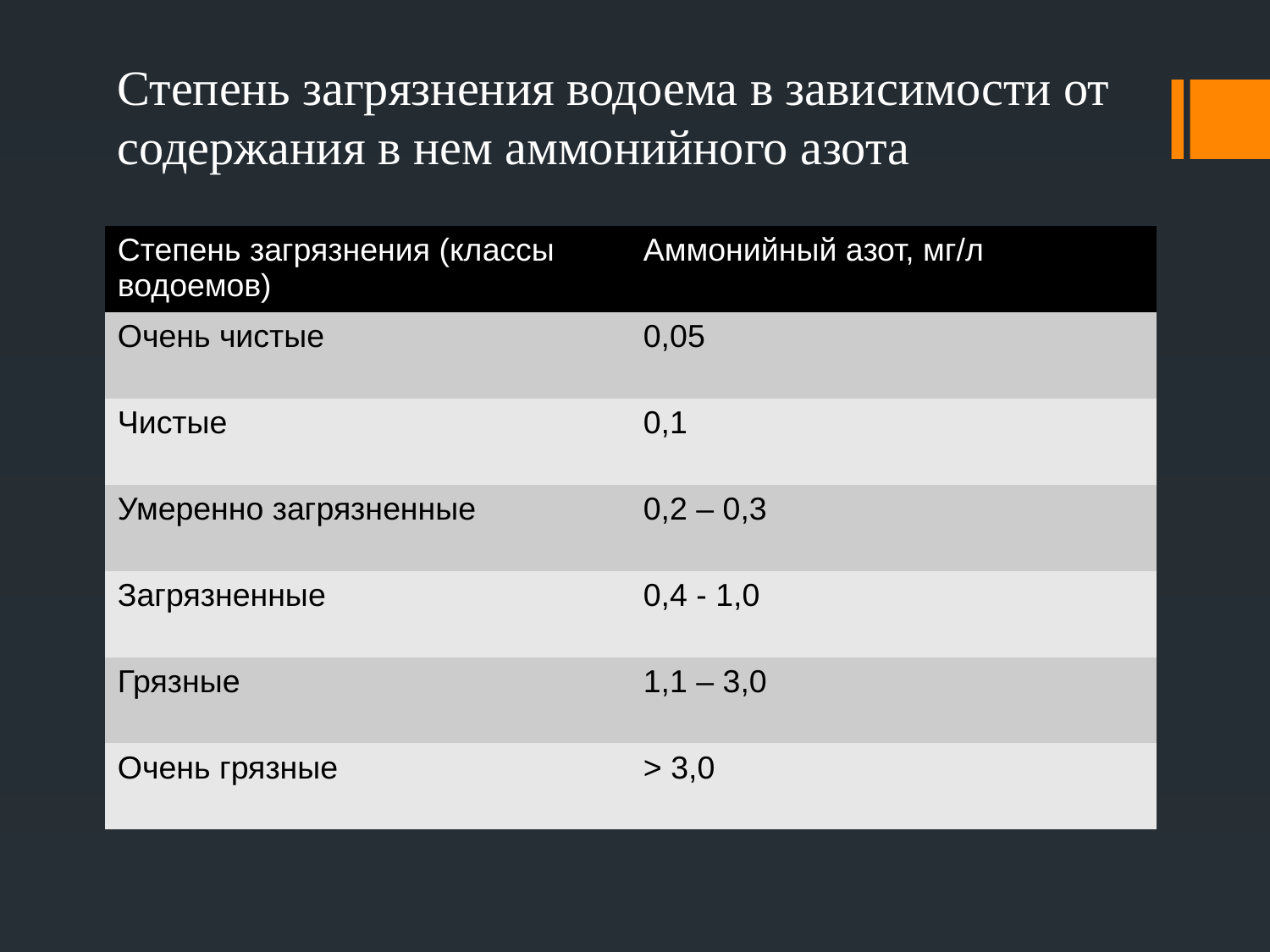

Степень загрязнения водоема в зависимости от содержания в нем аммонийного азота
| Степень загрязнения (классы водоемов) | Аммонийный азот, мг/л |
| --- | --- |
| Очень чистые | 0,05 |
| Чистые | 0,1 |
| Умеренно загрязненные | 0,2 – 0,3 |
| Загрязненные | 0,4 - 1,0 |
| Грязные | 1,1 – 3,0 |
| Очень грязные | > 3,0 |